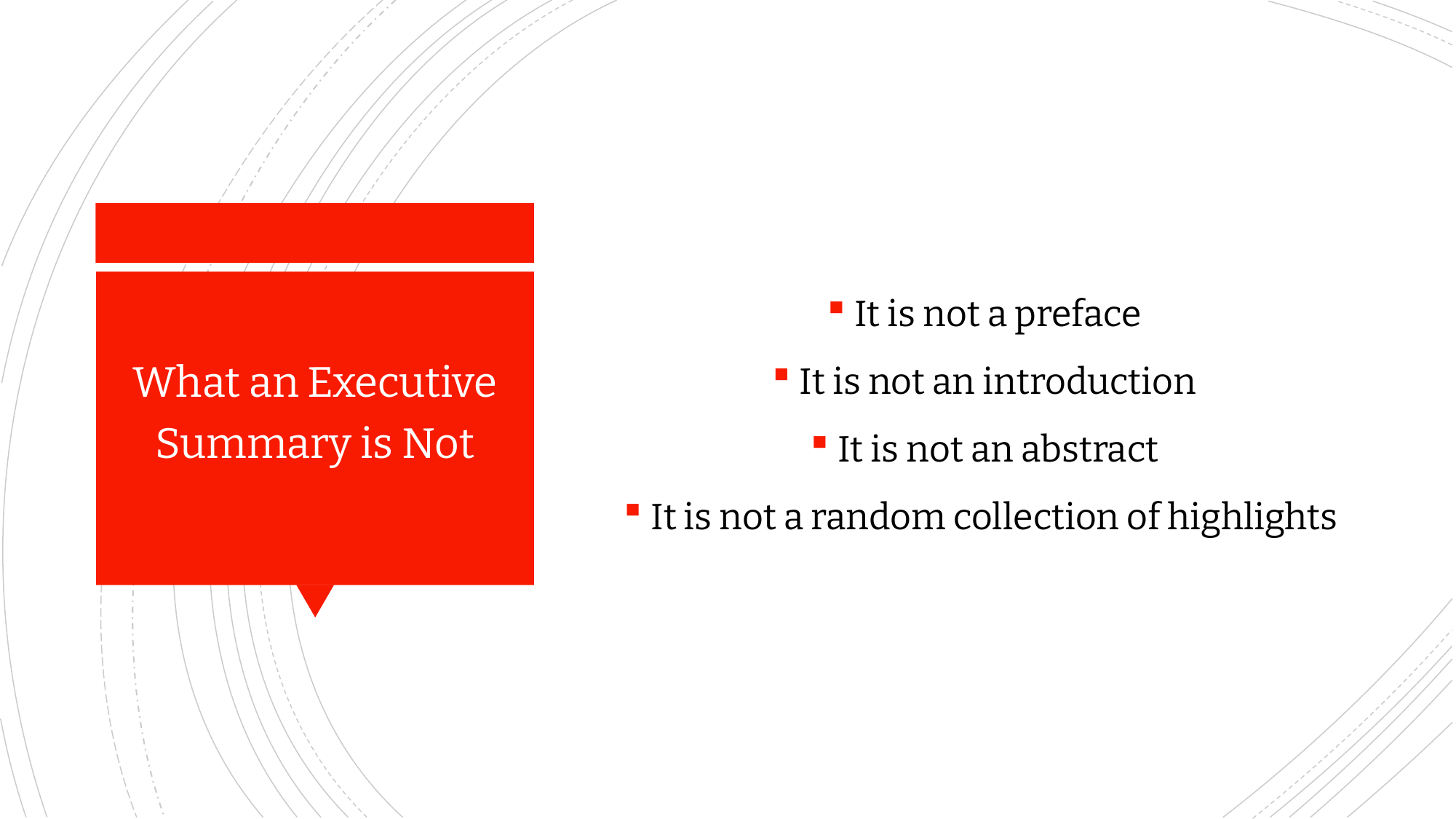

It is not a preface
It is not an introduction
It is not an abstract
It is not a random collection of highlights
What an Executive Summary is Not